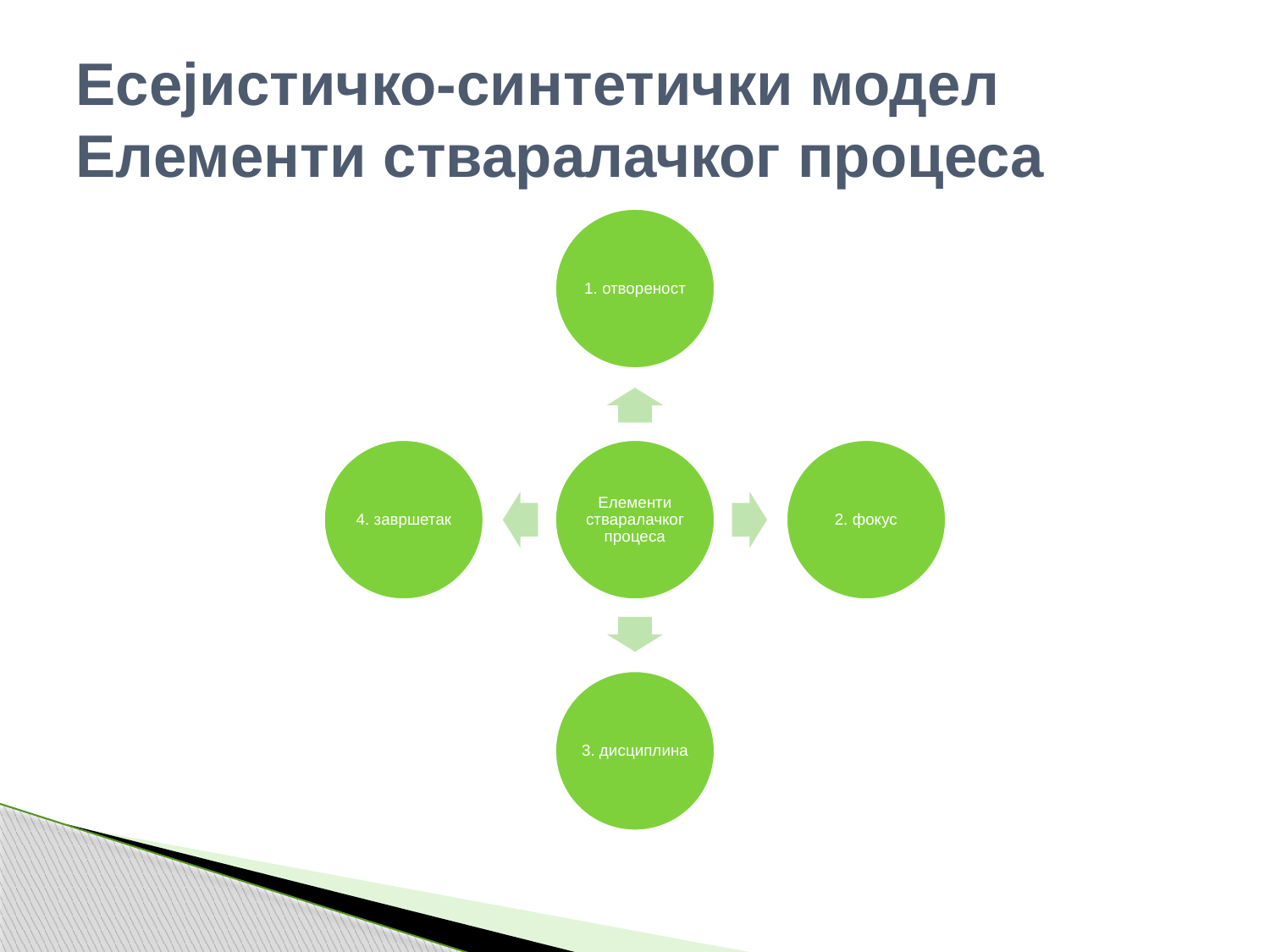

# Есејистичко-синтетички модел Елементи стваралачког процеса
Елементи стваралачког процеса

1. отвореност

2. фокус

3. дисциплина

4. завршетак